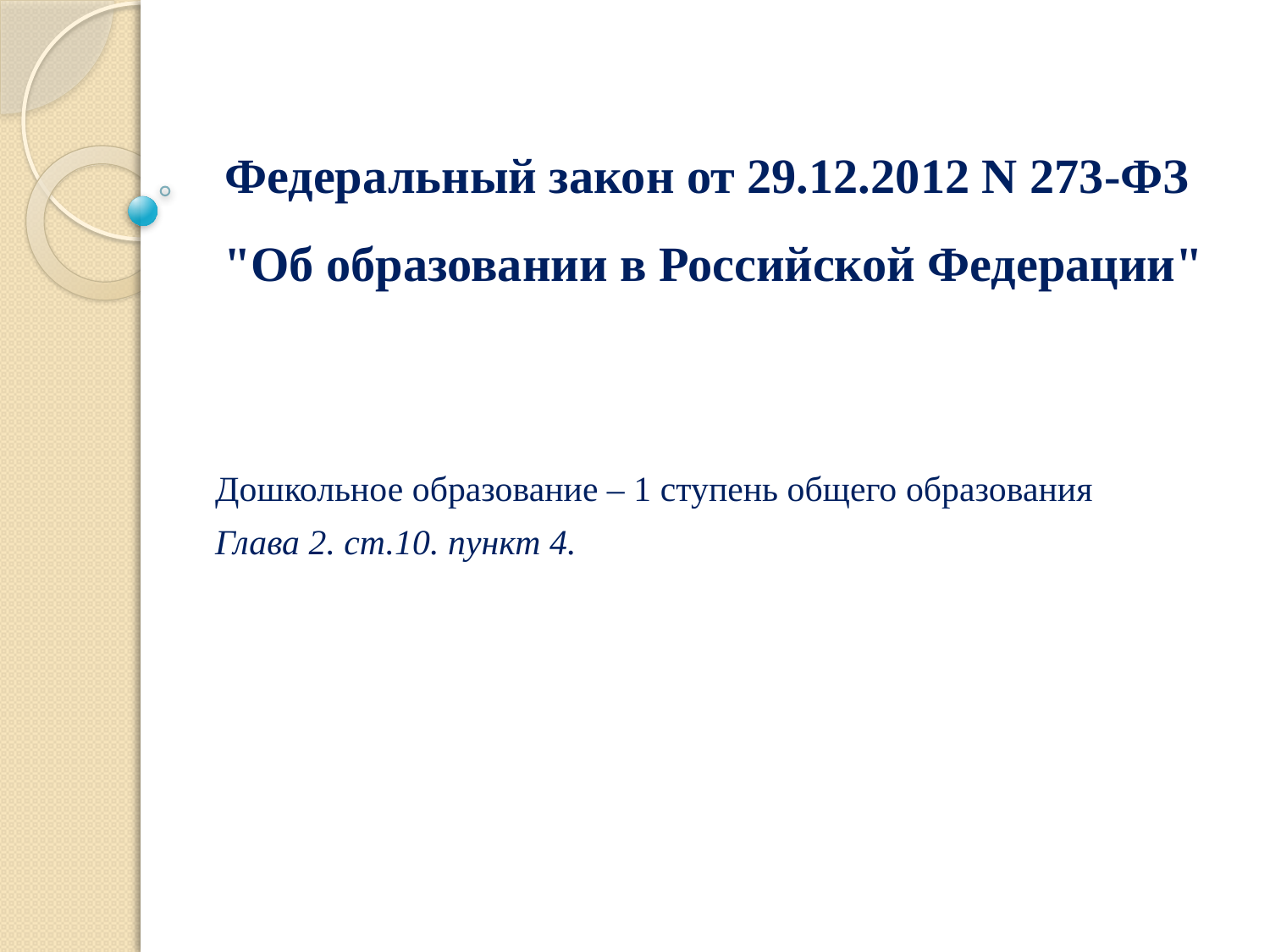

# Федеральный закон от 29.12.2012 N 273-ФЗ "Об образовании в Российской Федерации"
Дошкольное образование – 1 ступень общего образования
Глава 2. ст.10. пункт 4.